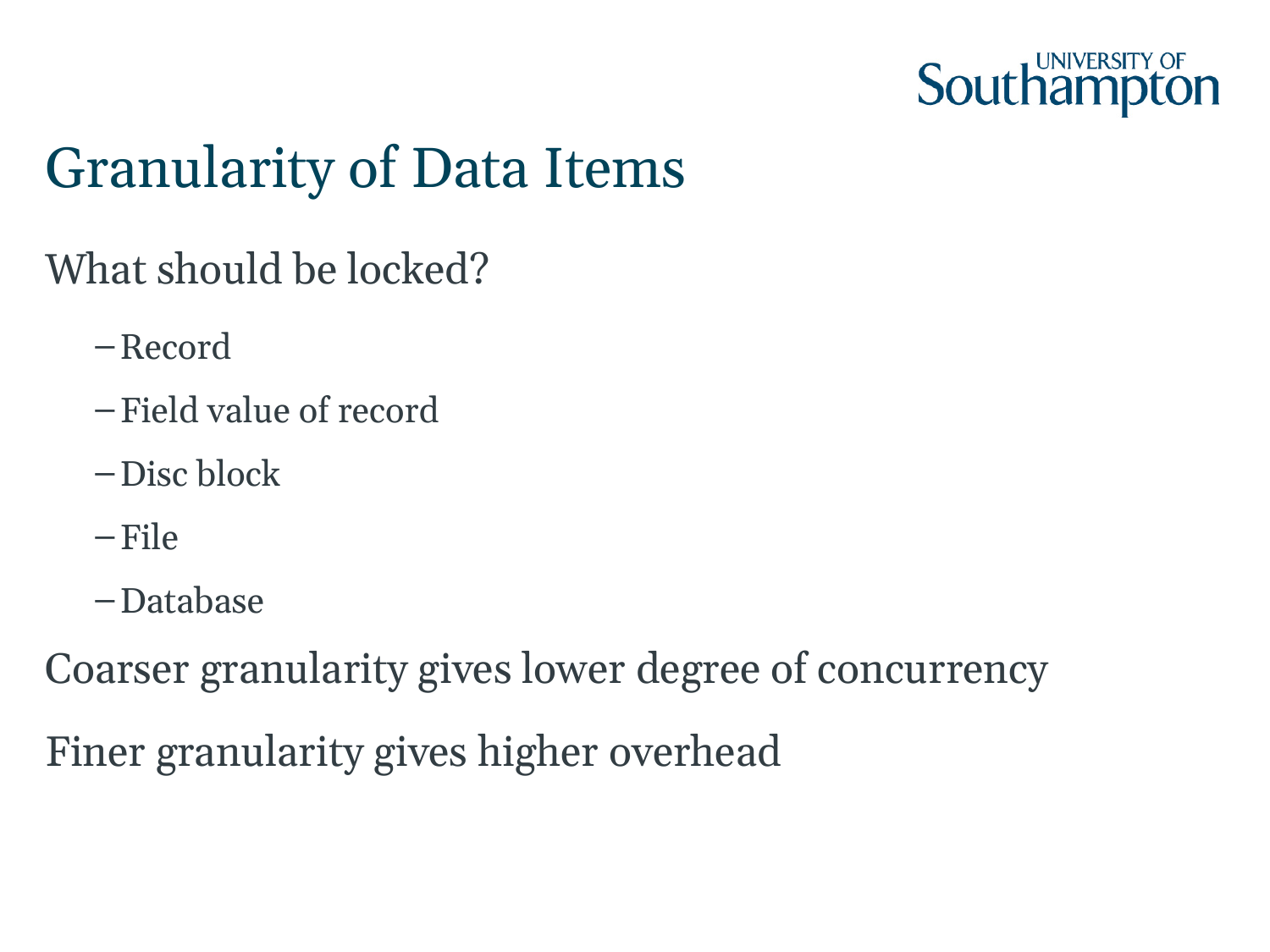

# Granularity of Data Items
What should be locked?
Record
Field value of record
Disc block
File
Database
Coarser granularity gives lower degree of concurrency
Finer granularity gives higher overhead